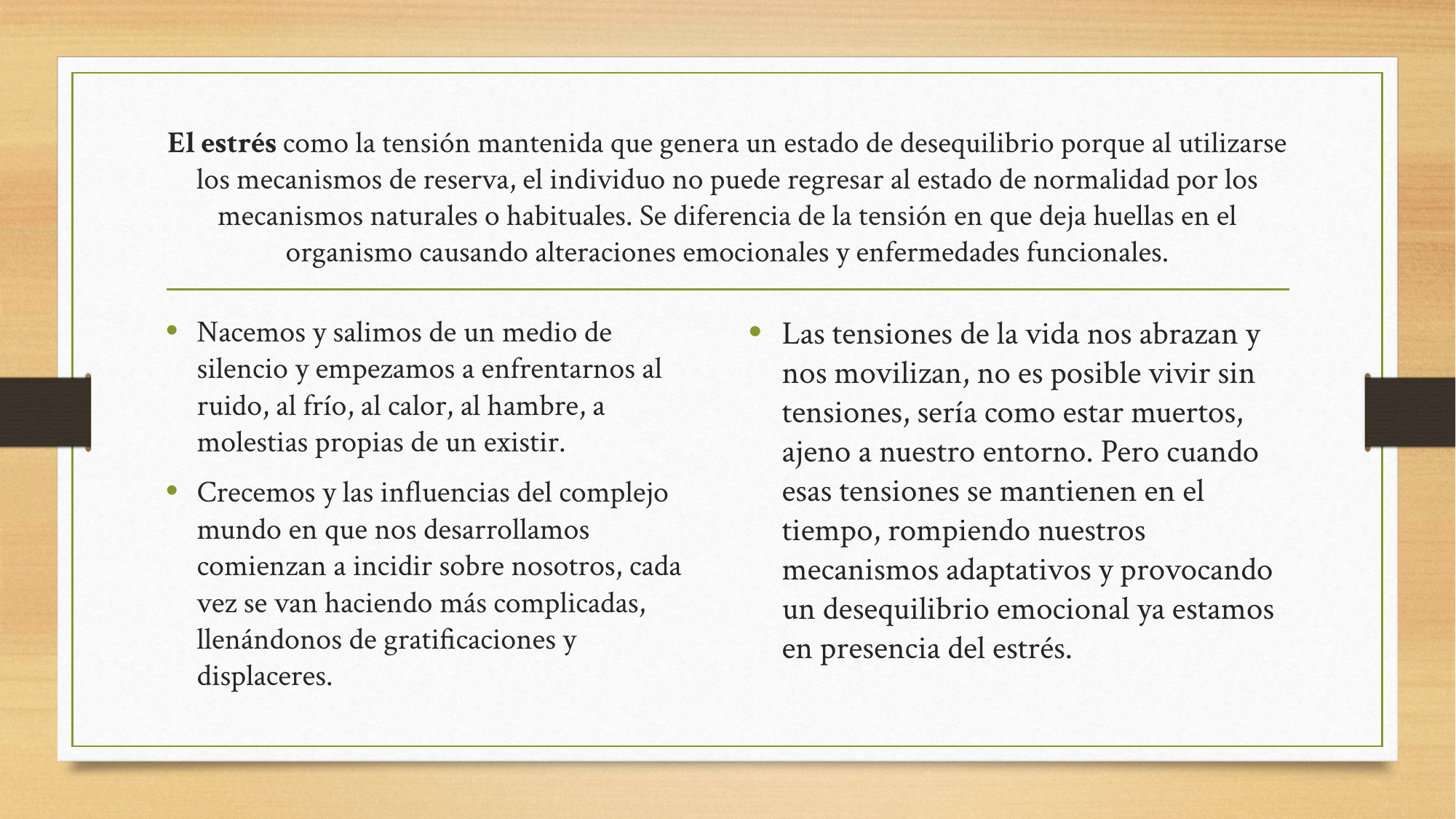

# El estrés como la tensión mantenida que genera un estado de desequilibrio porque al utilizarse los mecanismos de reserva, el individuo no puede regresar al estado de normalidad por los mecanismos naturales o habituales. Se diferencia de la tensión en que deja huellas en el organismo causando alteraciones emocionales y enfermedades funcionales.
Nacemos y salimos de un medio de silencio y empezamos a enfrentarnos al ruido, al frío, al calor, al hambre, a molestias propias de un existir.
Crecemos y las influencias del complejo mundo en que nos desarrollamos comienzan a incidir sobre nosotros, cada vez se van haciendo más complicadas, llenándonos de gratificaciones y displaceres.

Las tensiones de la vida nos abrazan y nos movilizan, no es posible vivir sin tensiones, sería como estar muertos, ajeno a nuestro entorno. Pero cuando esas tensiones se mantienen en el tiempo, rompiendo nuestros mecanismos adaptativos y provocando un desequilibrio emocional ya estamos en presencia del estrés.